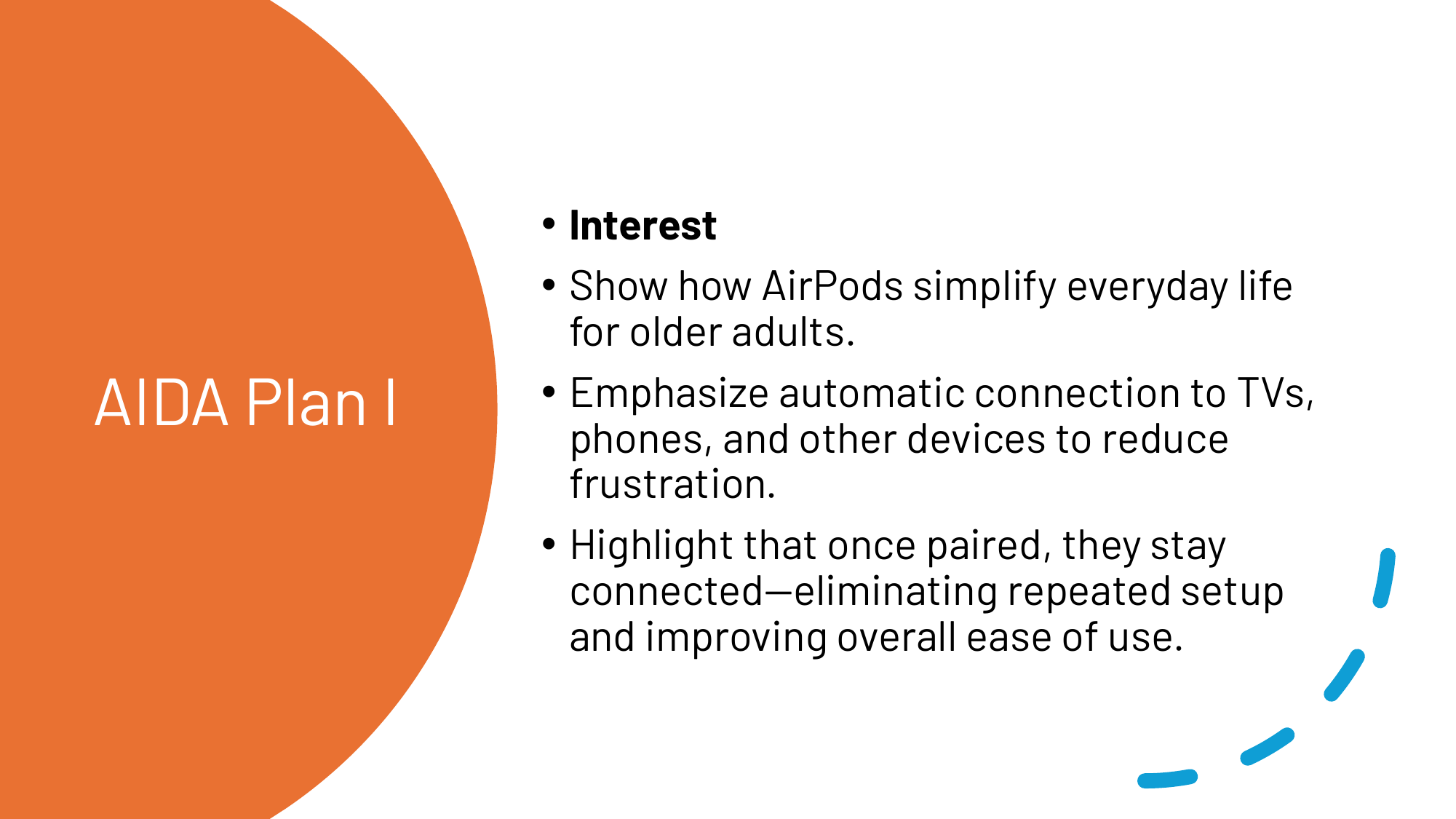

Interest
Show how AirPods simplify everyday life for older adults.
Emphasize automatic connection to TVs, phones, and other devices to reduce frustration.
Highlight that once paired, they stay connected—eliminating repeated setup and improving overall ease of use.

# AIDA Plan I